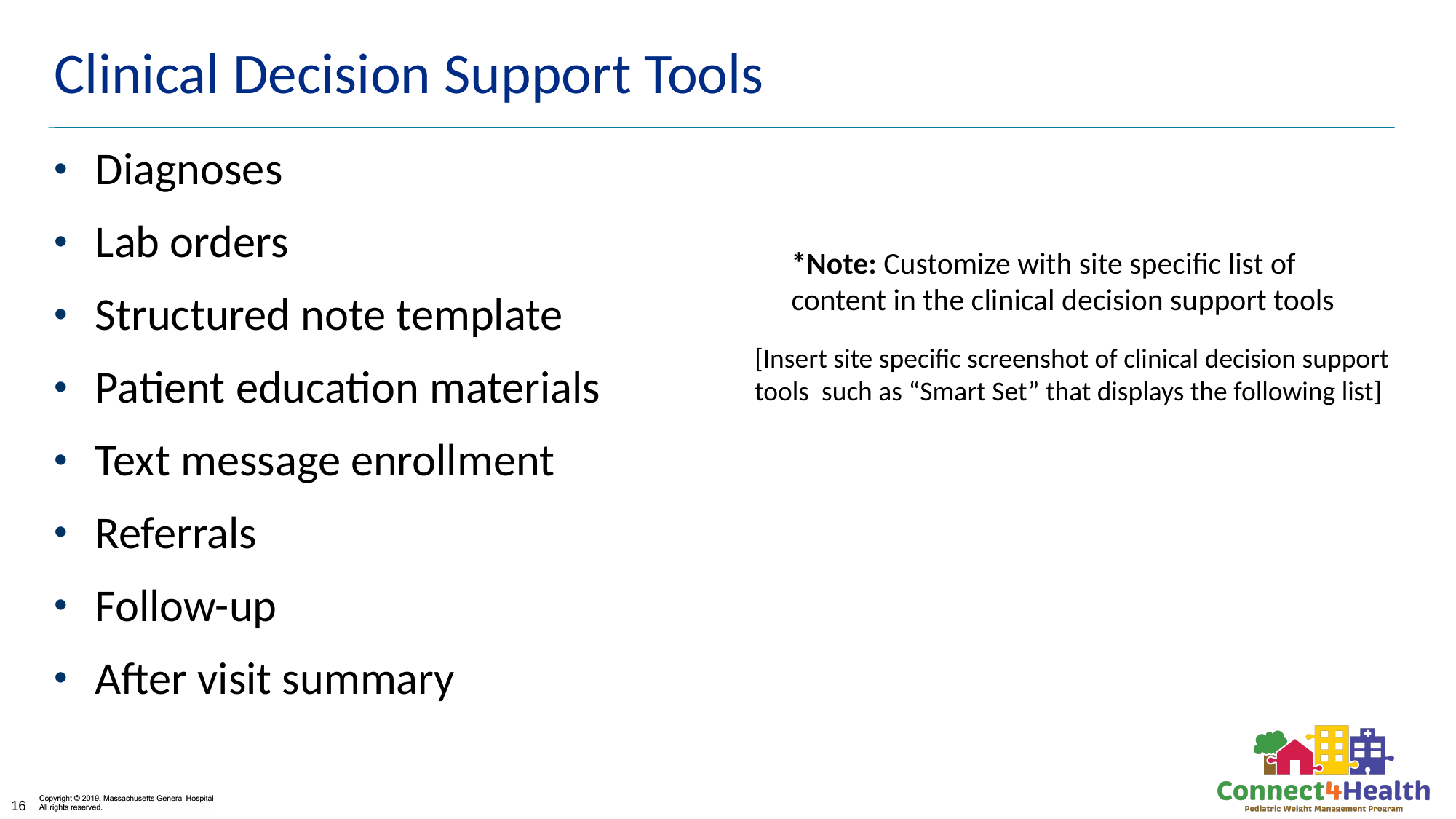

# Clinical Decision Support Tools
Diagnoses
Lab orders
Structured note template
Patient education materials
Text message enrollment
Referrals
Follow-up
After visit summary

*Note: Customize with site specific list of content in the clinical decision support tools
[Insert site specific screenshot of clinical decision support tools  such as “Smart Set” that displays the following list]
16